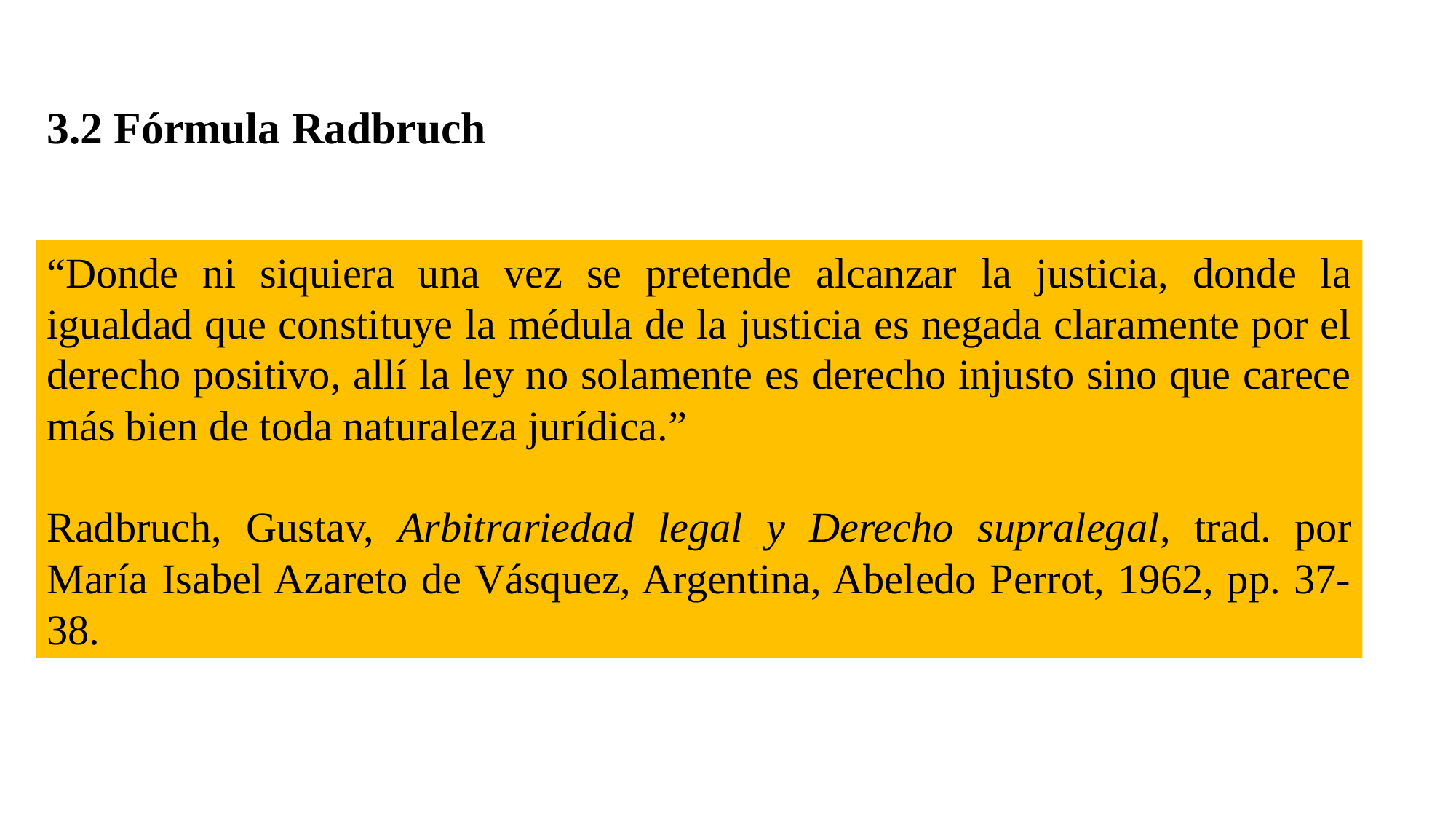

# 3.2 Fórmula Radbruch

“Donde ni siquiera una vez se pretende alcanzar la justicia, donde la igualdad que constituye la médula de la justicia es negada claramente por el derecho positivo, allí la ley no solamente es derecho injusto sino que carece más bien de toda naturaleza jurídica.”

Radbruch, Gustav, Arbitrariedad legal y Derecho supralegal, trad. por María Isabel Azareto de Vásquez, Argentina, Abeledo Perrot, 1962, pp. 37-38.